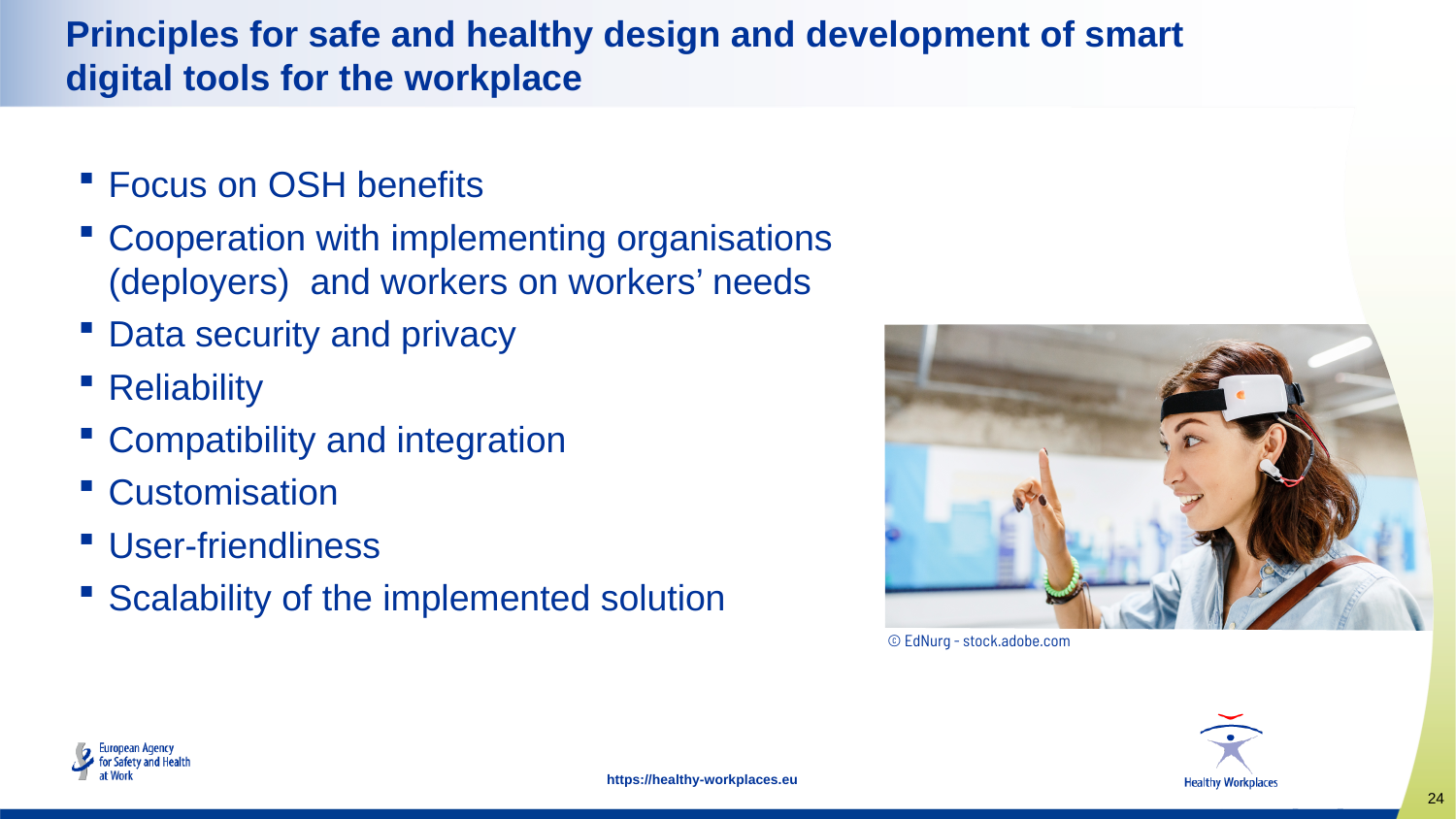

# Principles for safe and healthy design and development of smart digital tools for the workplace
Focus on OSH benefits
Cooperation with implementing organisations (deployers)  and workers on workers’ needs
Data security and privacy
Reliability
Compatibility and integration
Customisation
User-friendliness
Scalability of the implemented solution

© EdNurg - stock.adobe.com